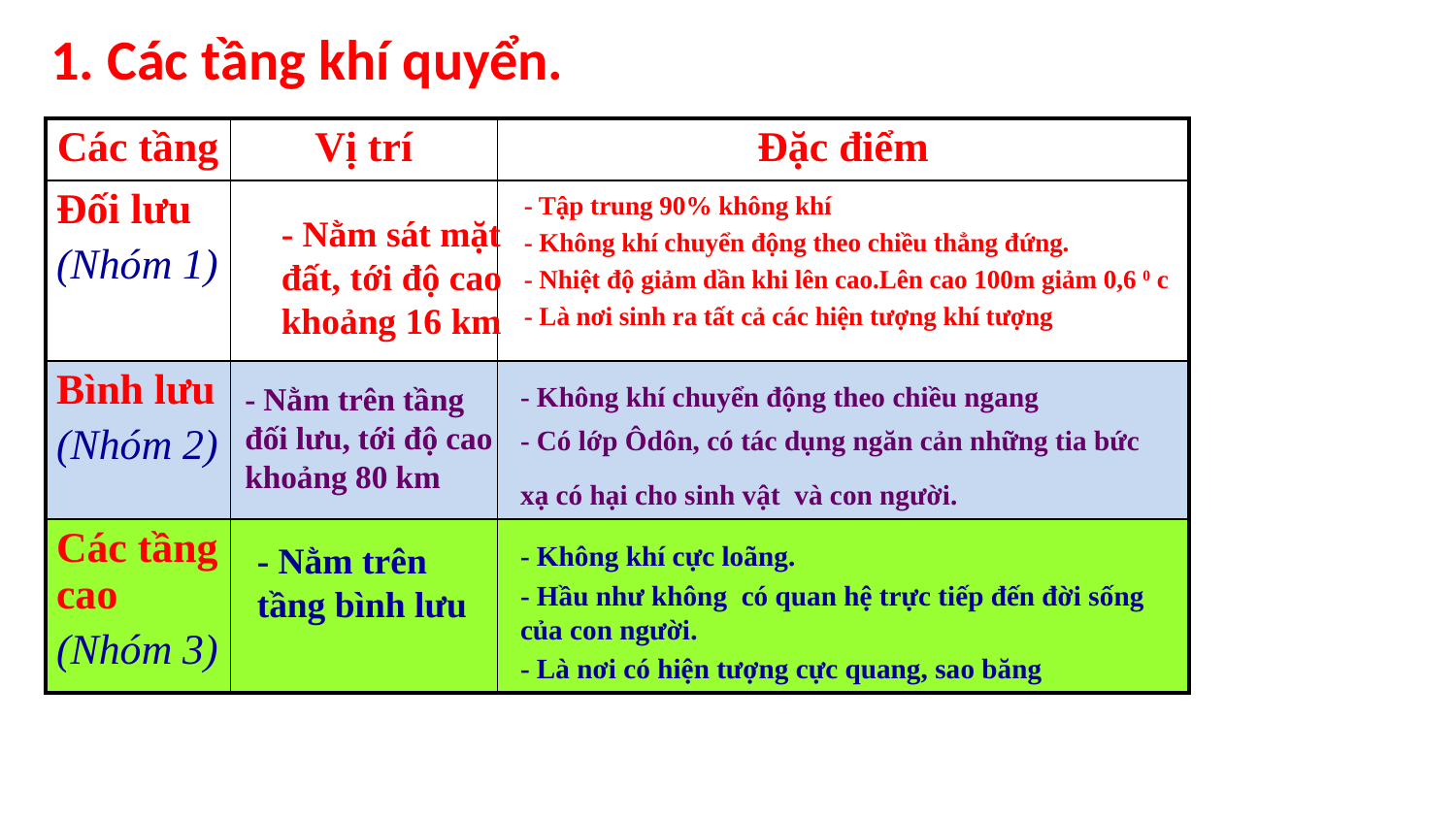

1. Các tầng khí quyển.
| Các tầng | Vị trí | Đặc điểm |
| --- | --- | --- |
| Đối lưu (Nhóm 1) |  |  |
| Bình lưu (Nhóm 2) |  |  |
| Các tầng cao (Nhóm 3) |  |  |
- Tập trung 90% không khí
- Không khí chuyển động theo chiều thẳng đứng.
- Nhiệt độ giảm dần khi lên cao.Lên cao 100m giảm 0,6 0 c
- Là nơi sinh ra tất cả các hiện tượng khí tượng

- Nằm sát mặt đất, tới độ cao khoảng 16 km

- Nằm trên tầng đối lưu, tới độ cao khoảng 80 km

- Không khí chuyển động theo chiều ngang
- Có lớp Ôdôn, có tác dụng ngăn cản những tia bức xạ có hại cho sinh vật và con người.

- Nằm trên tầng bình lưu

- Không khí cực loãng.
- Hầu như không  có quan hệ trực tiếp đến đời sống của con người.
- Là nơi có hiện tượng cực quang, sao băng